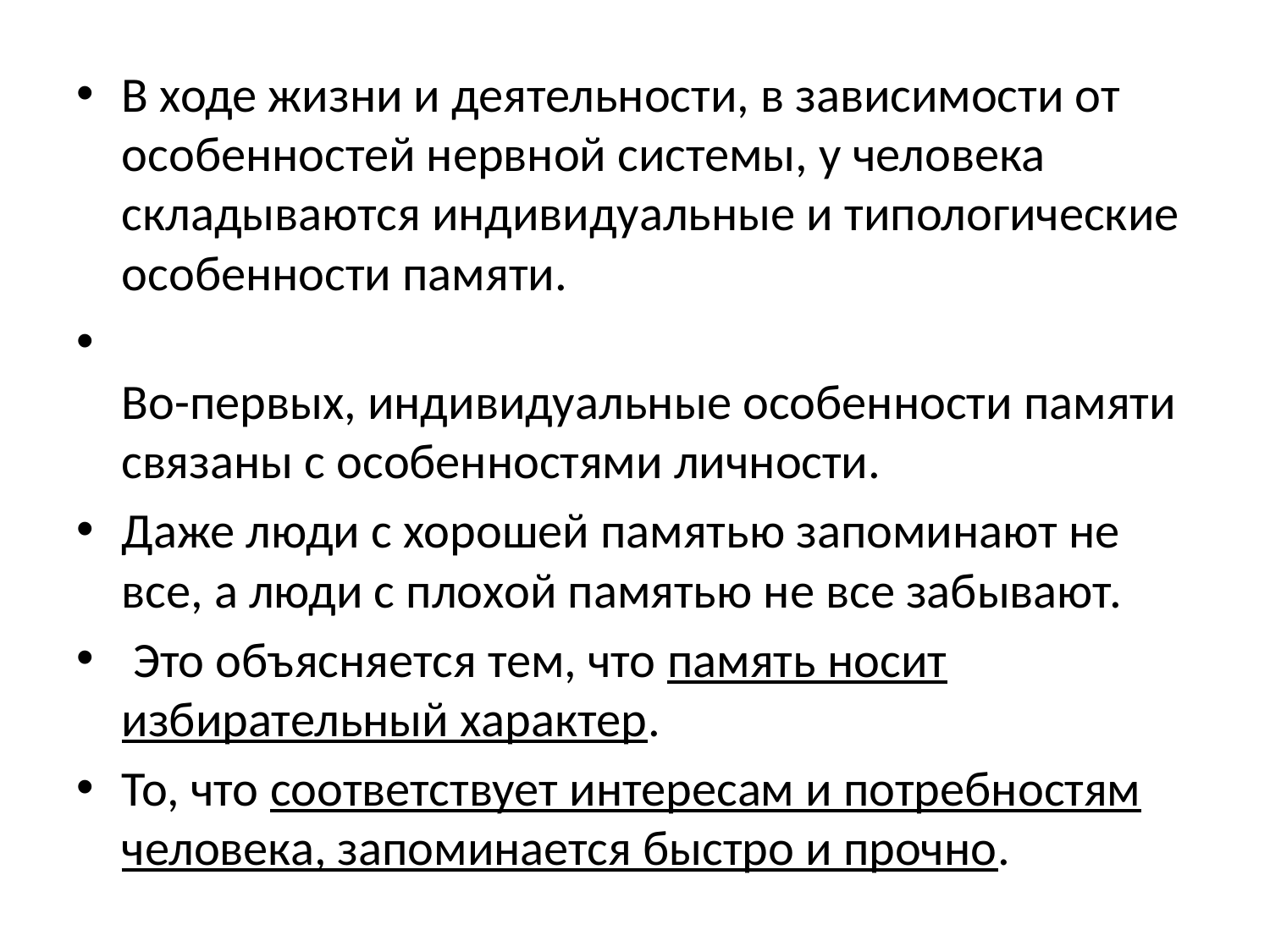

В ходе жизни и деятельности, в зависимости от особенностей нервной системы, у человека складываются индивидуальные и типологические особенности памяти.
Во-первых, индивиду­альные особенности памяти связаны с особенностями личности.
Даже люди с хорошей памятью запоминают не все, а люди с пло­хой памятью не все забывают.
 Это объясняется тем, что память носит избирательный характер.
То, что соответствует интересам и потребностям человека, запоминается быстро и прочно.